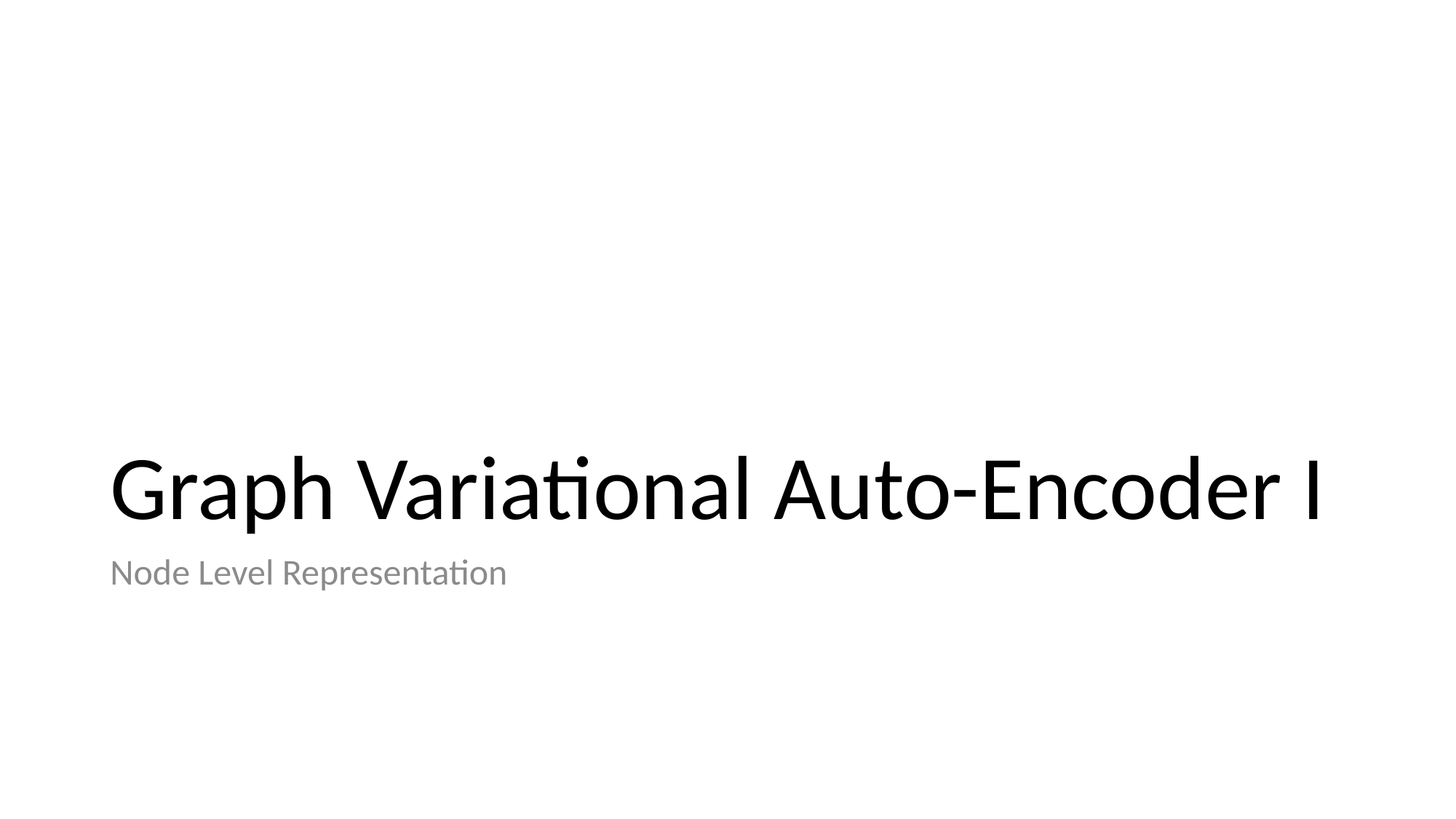

# Graph Variational Auto-Encoder I
Node Level Representation